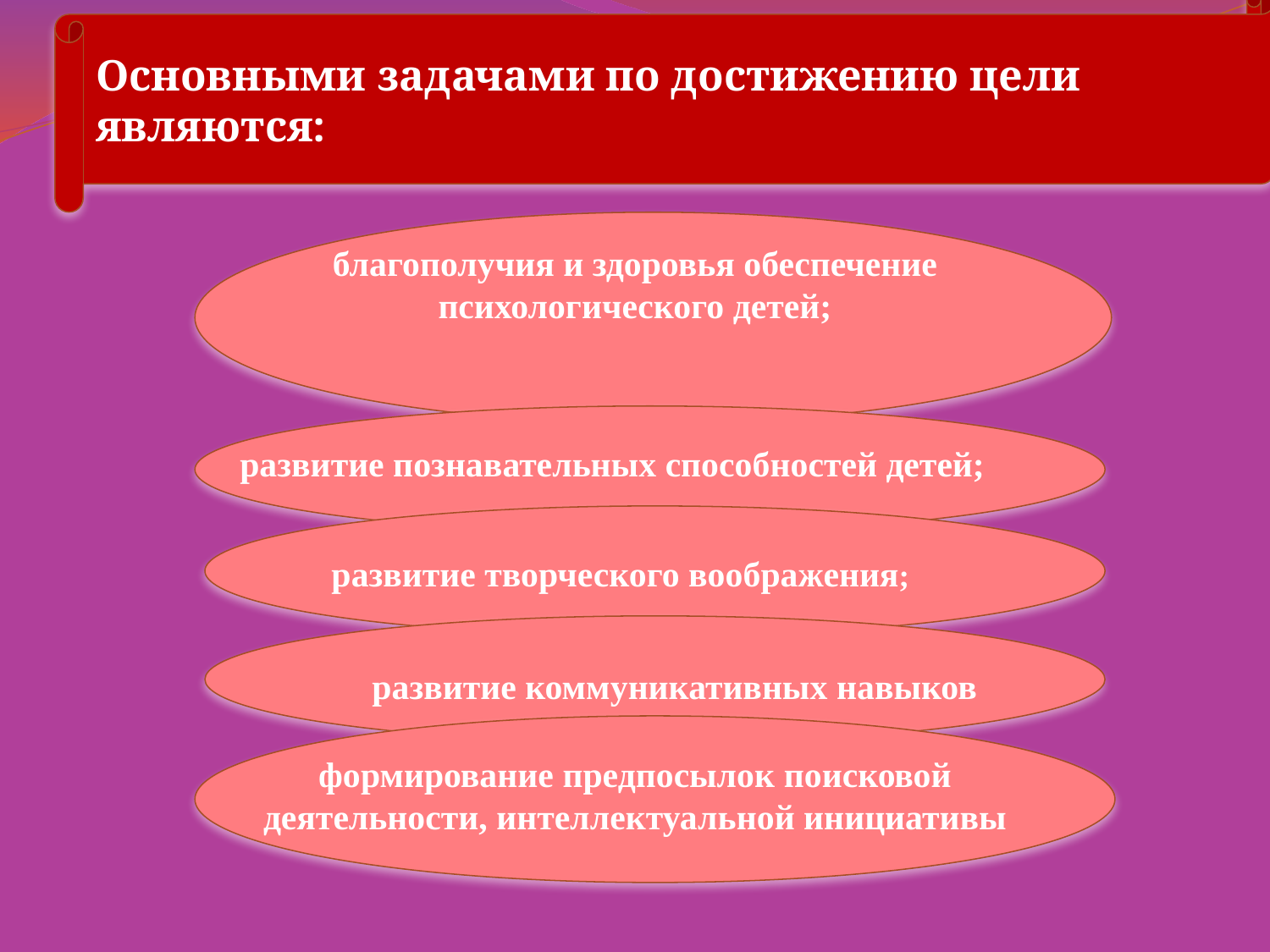

Основными задачами по достижению цели являются:

благополучия и здоровья обеспечение психологического детей;

развитие познавательных способностей детей;

развитие творческого воображения;

развитие коммуникативных навыков
.

формирование предпосылок поисковой деятельности, интеллектуальной инициативы